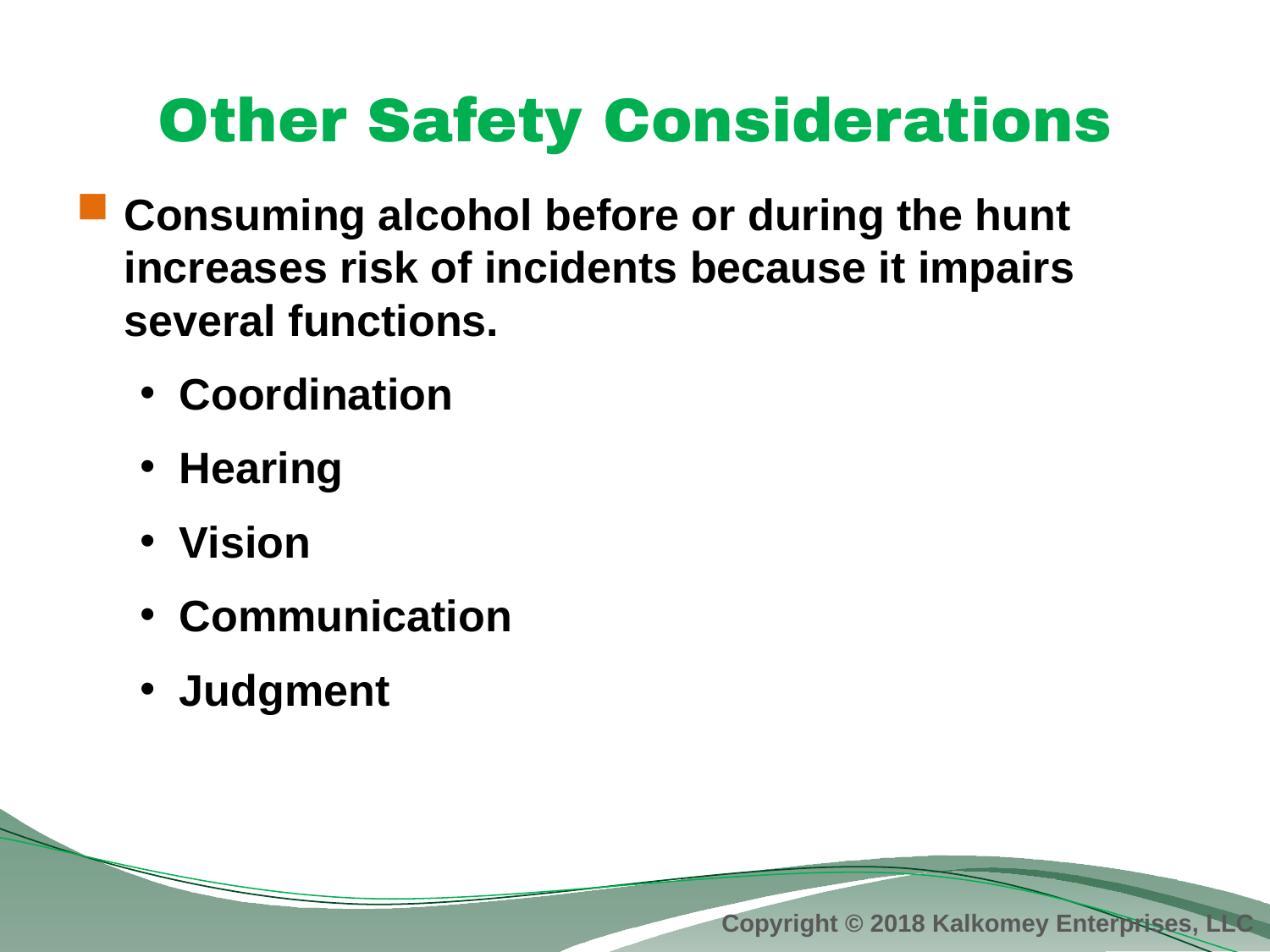

# Other Safety Considerations
Consuming alcohol before or during the hunt increases risk of incidents because it impairs several functions.
Coordination
Hearing
Vision
Communication
Judgment